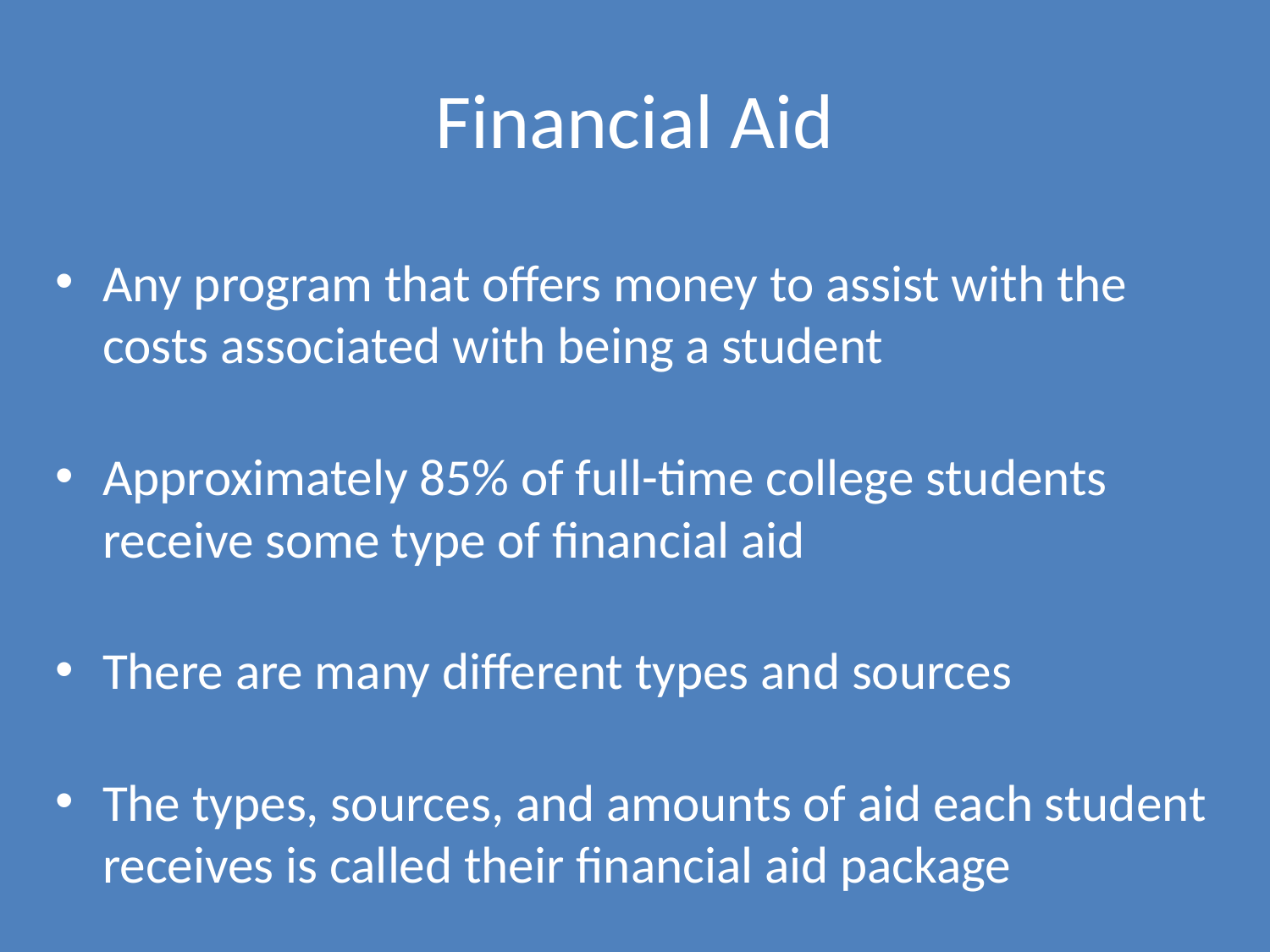

# Financial Aid
Any program that offers money to assist with the costs associated with being a student

Approximately 85% of full-time college students receive some type of financial aid

There are many different types and sources

The types, sources, and amounts of aid each student receives is called their financial aid package